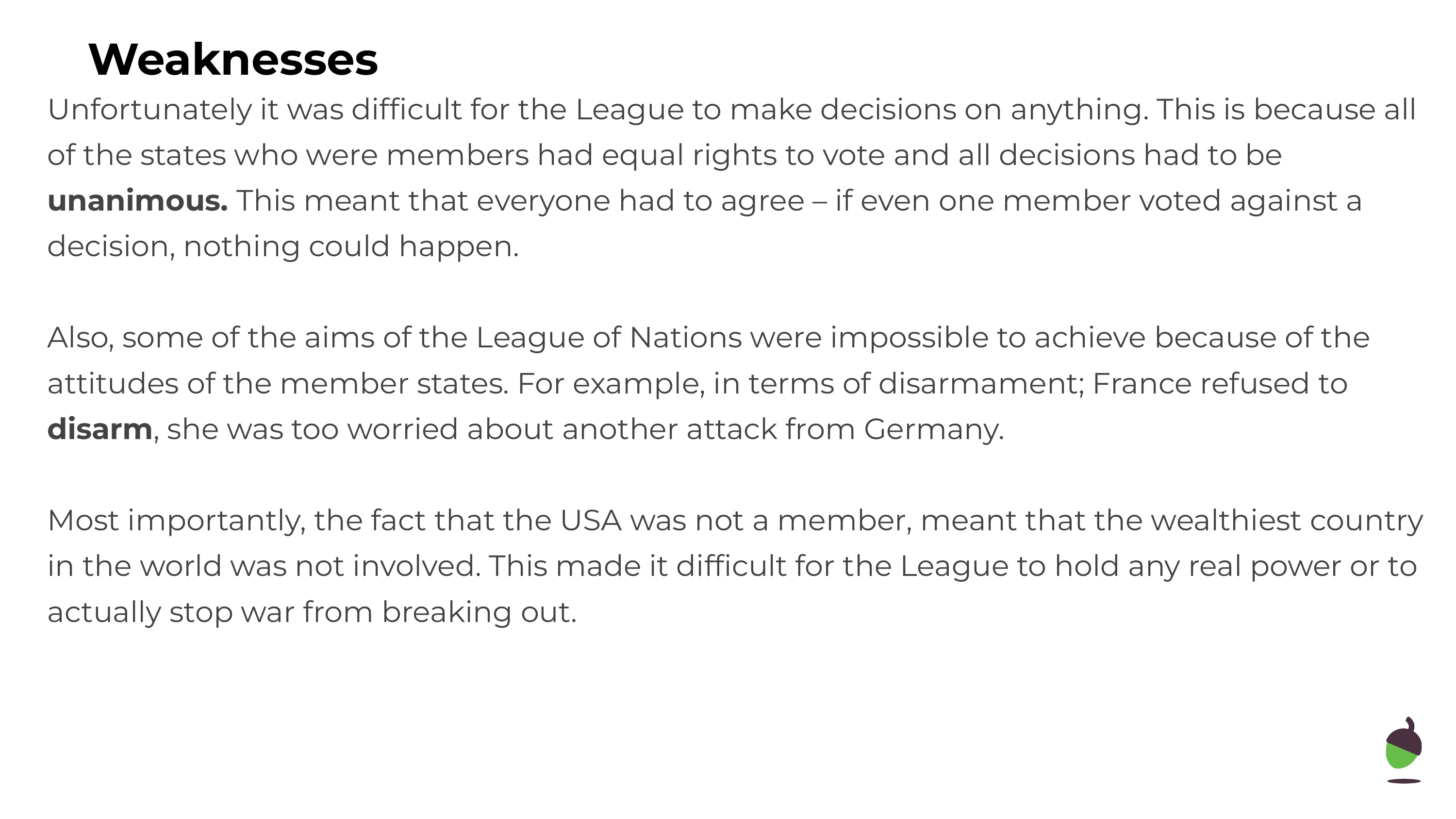

Weaknesses
Unfortunately it was difficult for the League to make decisions on anything. This is because all of the states who were members had equal rights to vote and all decisions had to be unanimous. This meant that everyone had to agree – if even one member voted against a decision, nothing could happen.

Also, some of the aims of the League of Nations were impossible to achieve because of the attitudes of the member states. For example, in terms of disarmament; France refused to disarm, she was too worried about another attack from Germany.

Most importantly, the fact that the USA was not a member, meant that the wealthiest country in the world was not involved. This made it difficult for the League to hold any real power or to actually stop war from breaking out.

7